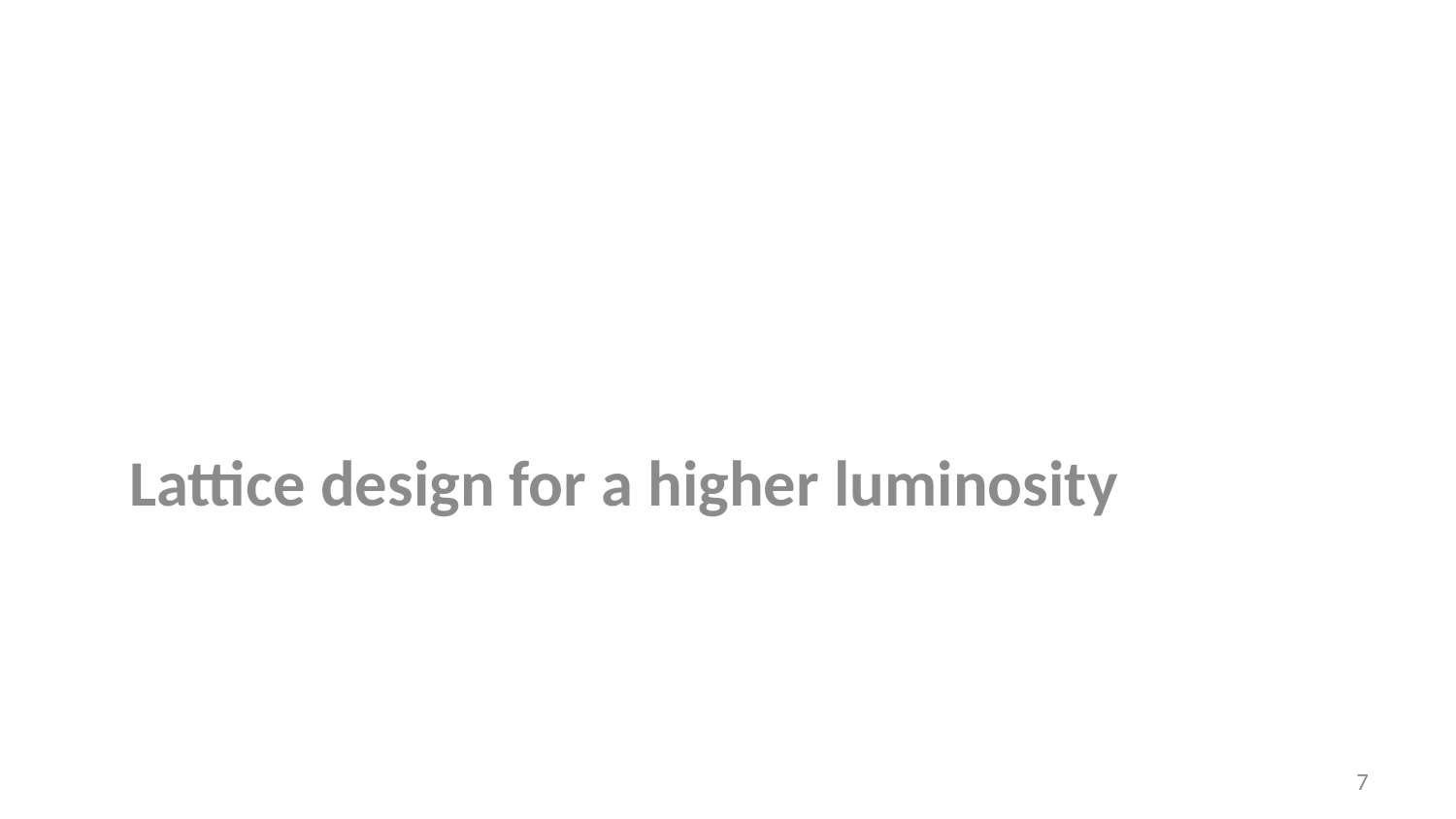

Lattice design for a higher luminosity
#
7